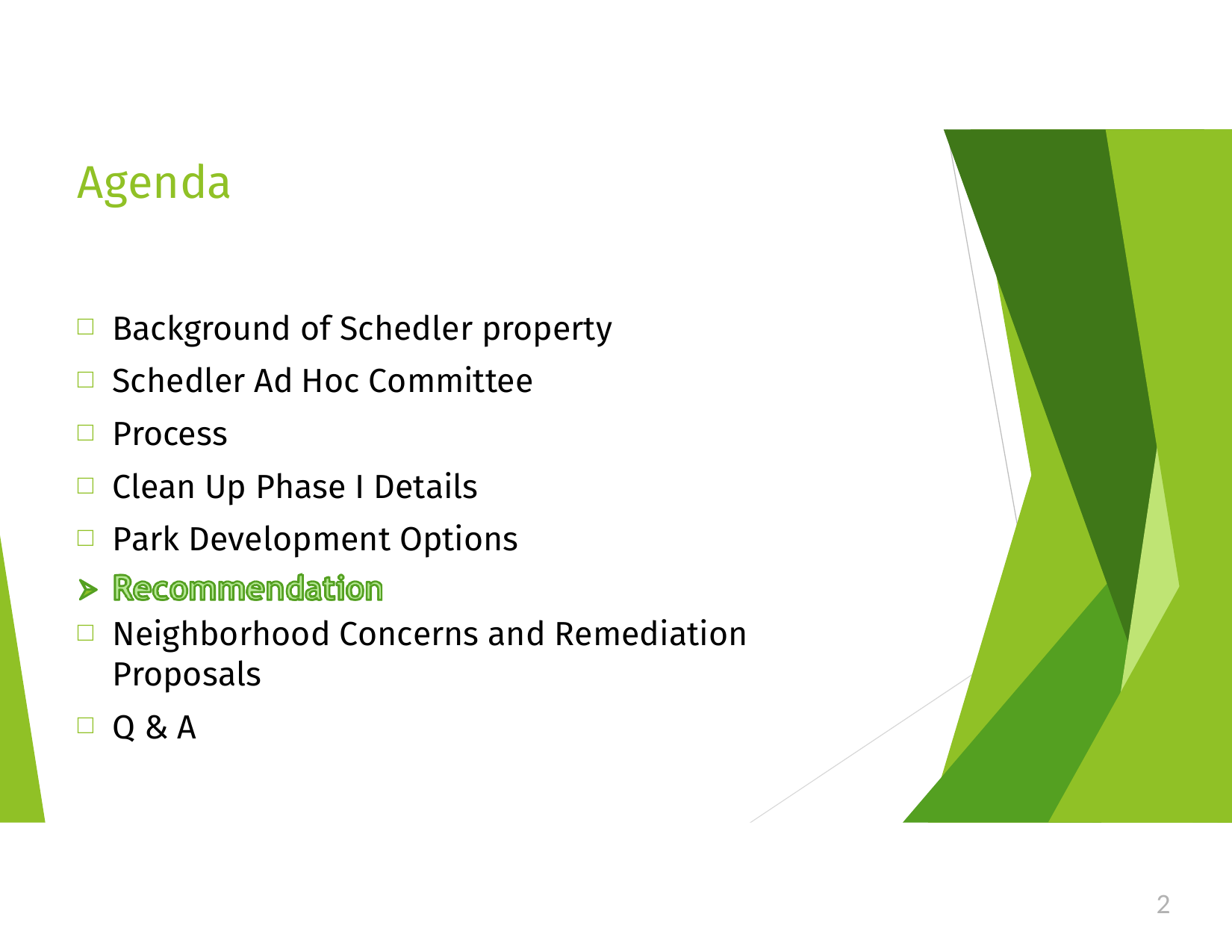

# Agenda
Background of Schedler property
Schedler Ad Hoc Committee
Process
Clean Up Phase I Details
Park Development Options

Neighborhood Concerns and Remediation Proposals
Q & A

2